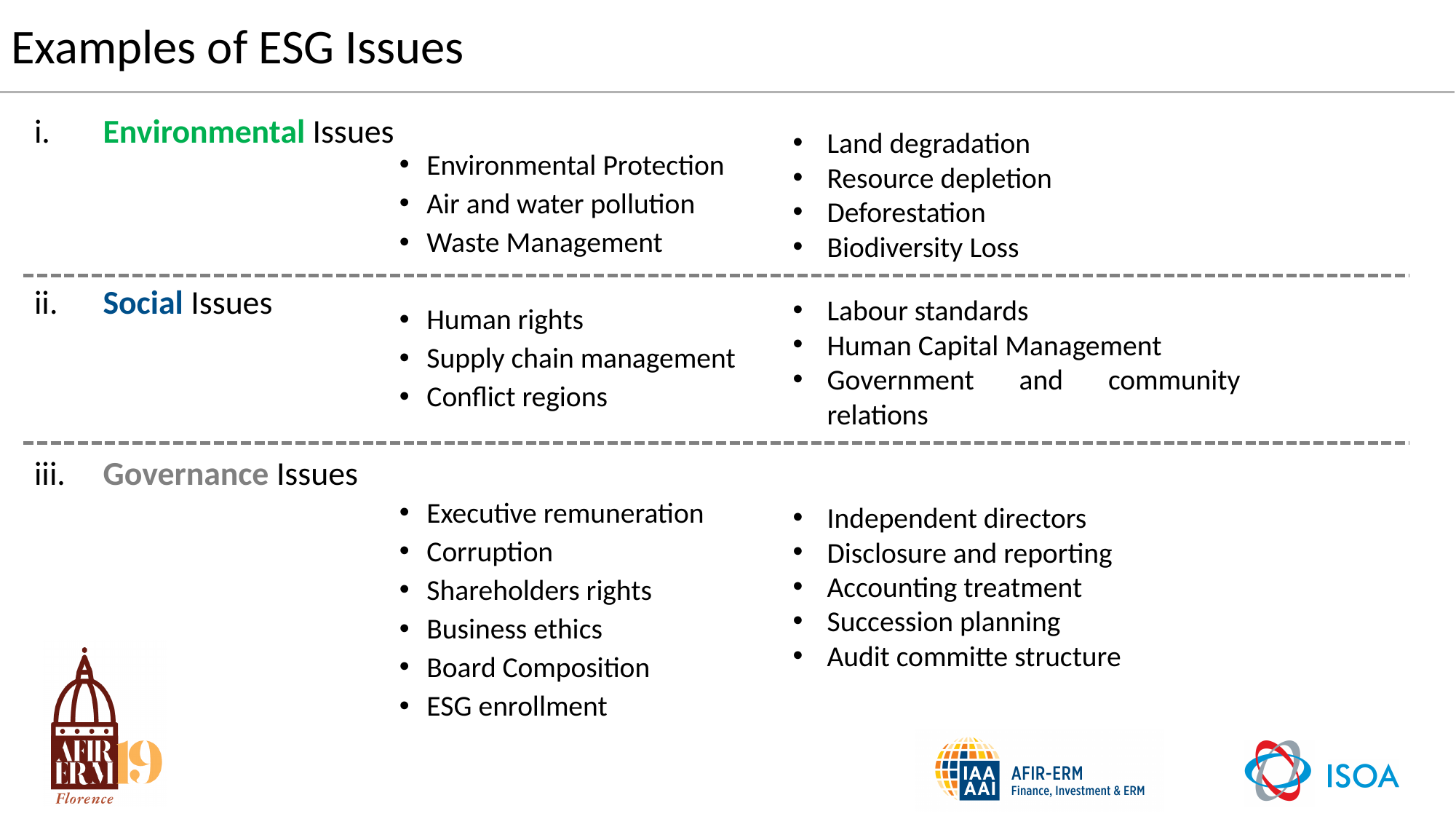

# Examples of ESG Issues
 Environmental Issues

 Social Issues

 Governance Issues

Land degradation
Resource depletion
Deforestation
Biodiversity Loss

Labour standards
Human Capital Management
Government and community relations

Independent directors
Disclosure and reporting
Accounting treatment
Succession planning
Audit committe structure
Environmental Protection
Air and water pollution
Waste Management

Human rights
Supply chain management
Conflict regions

Executive remuneration
Corruption
Shareholders rights
Business ethics
Board Composition
ESG enrollment